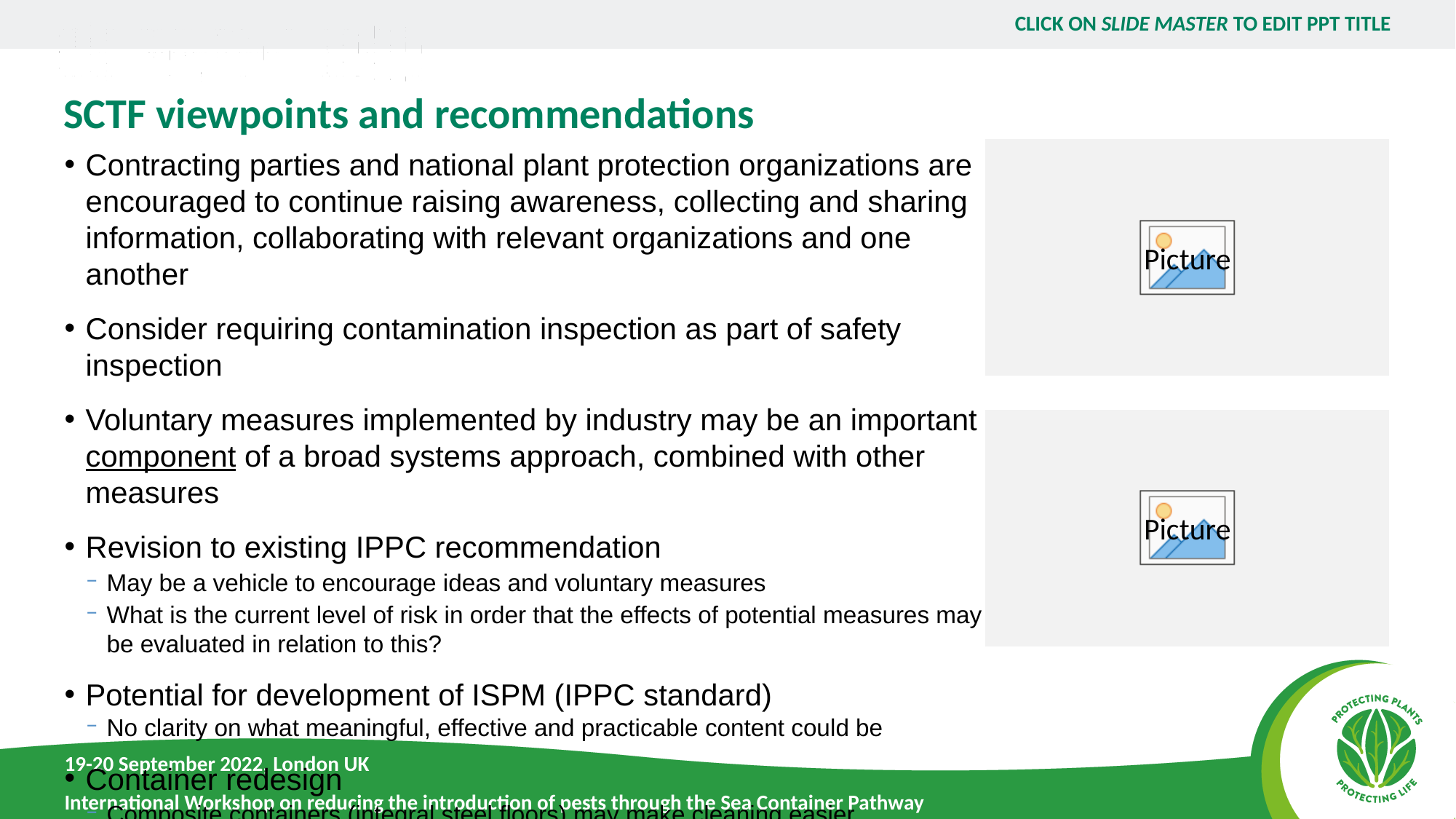

# SCTF viewpoints and recommendations

Contracting parties and national plant protection organizations are encouraged to continue raising awareness, collecting and sharing information, collaborating with relevant organizations and one another
Consider requiring contamination inspection as part of safety inspection
Voluntary measures implemented by industry may be an important component of a broad systems approach, combined with other measures
Revision to existing IPPC recommendation
May be a vehicle to encourage ideas and voluntary measures
What is the current level of risk in order that the effects of potential measures may be evaluated in relation to this?
Potential for development of ISPM (IPPC standard)
No clarity on what meaningful, effective and practicable content could be
Container redesign
Composite containers (integral steel floors) may make cleaning easier
If introduced through the normal replacement cycle, would be low impact, low cost(?) and need no other coordination